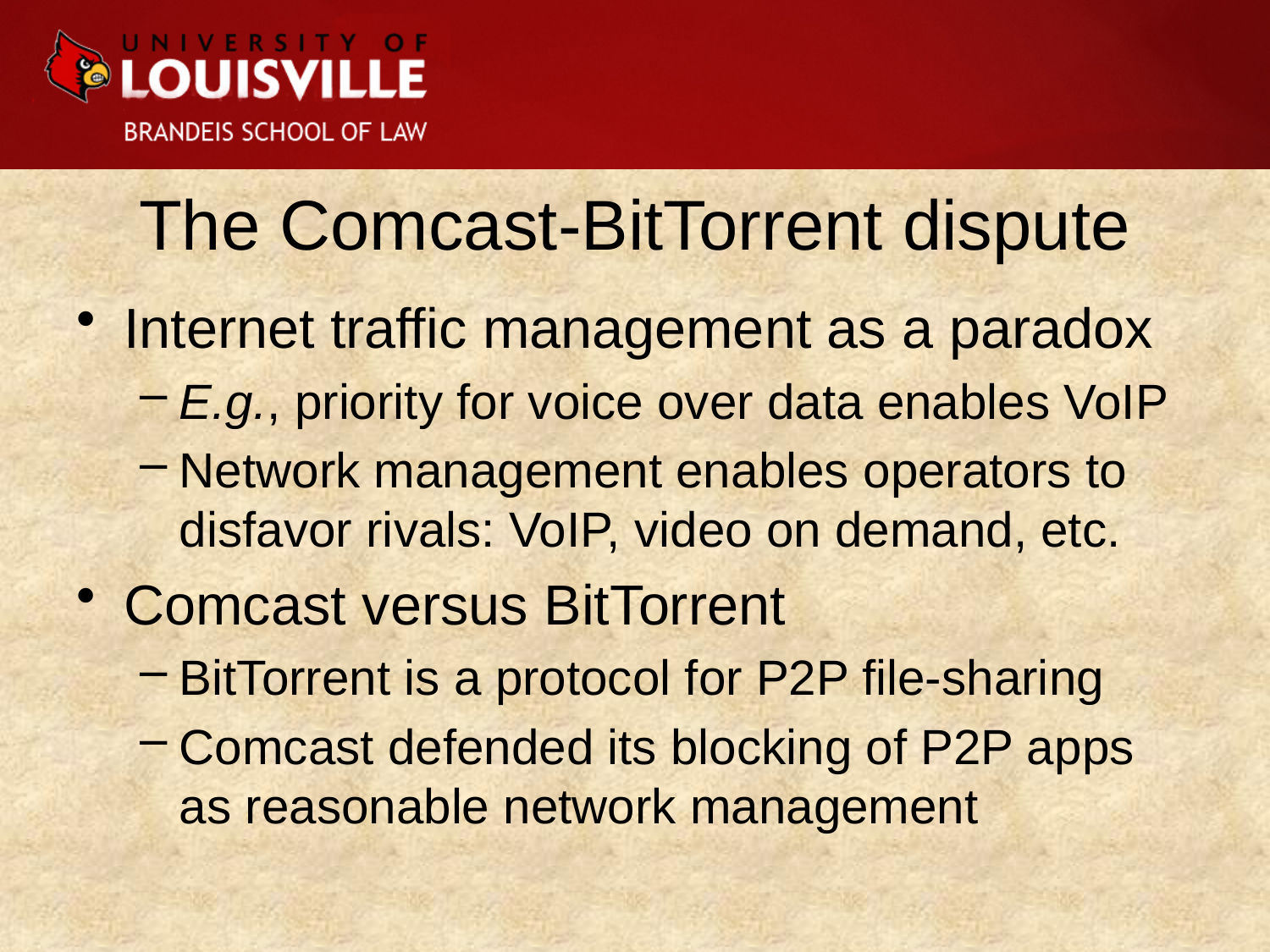

# The Comcast-BitTorrent dispute
Internet traffic management as a paradox
E.g., priority for voice over data enables VoIP
Network management enables operators to disfavor rivals: VoIP, video on demand, etc.
Comcast versus BitTorrent
BitTorrent is a protocol for P2P file-sharing
Comcast defended its blocking of P2P apps as reasonable network management